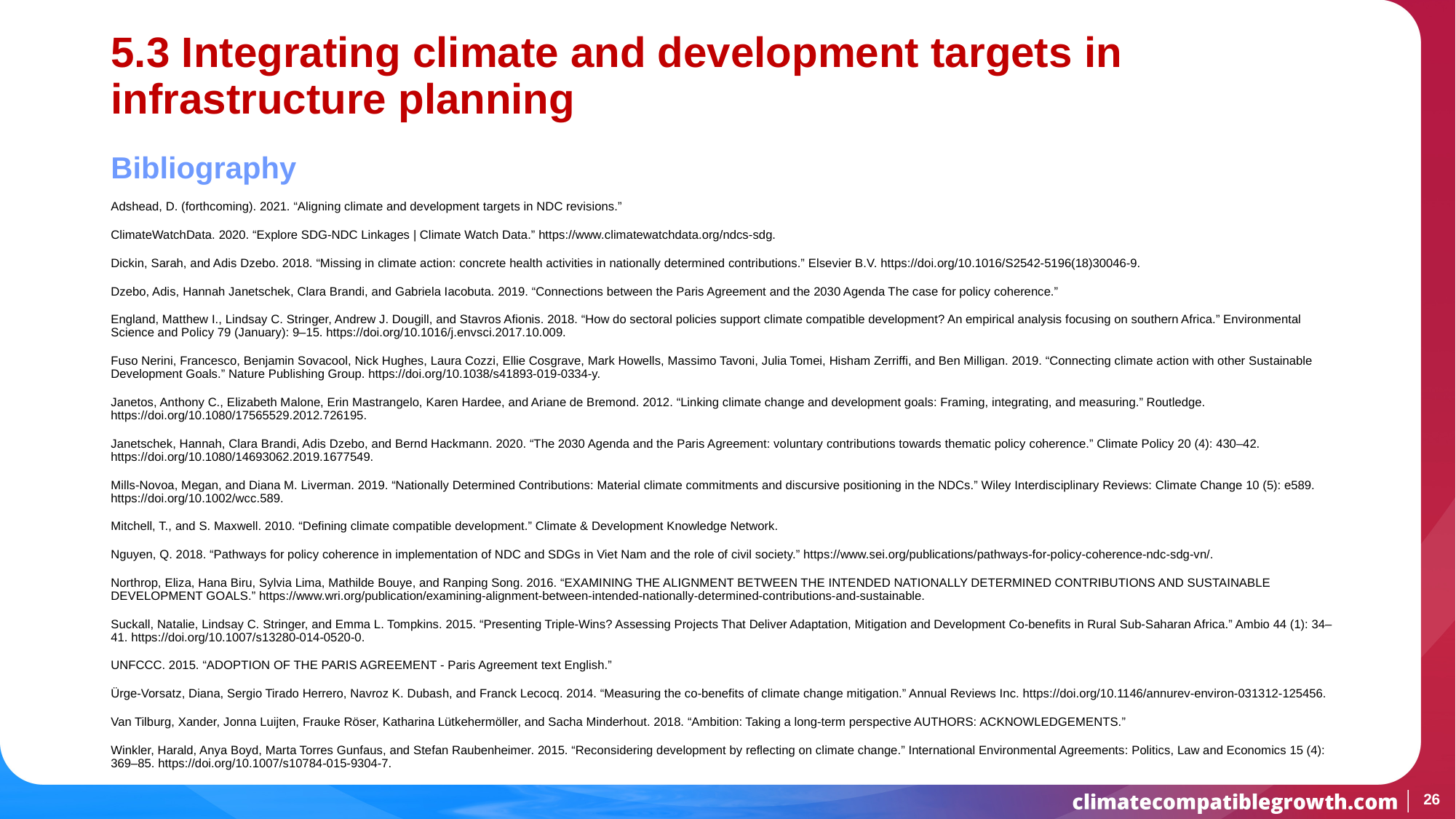

# 5.3 Integrating climate and development targets in infrastructure planning
Bibliography
Adshead, D. (forthcoming). 2021. “Aligning climate and development targets in NDC revisions.”
ClimateWatchData. 2020. “Explore SDG-NDC Linkages | Climate Watch Data.” https://www.climatewatchdata.org/ndcs-sdg.
Dickin, Sarah, and Adis Dzebo. 2018. “Missing in climate action: concrete health activities in nationally determined contributions.” Elsevier B.V. https://doi.org/10.1016/S2542-5196(18)30046-9.
Dzebo, Adis, Hannah Janetschek, Clara Brandi, and Gabriela Iacobuta. 2019. “Connections between the Paris Agreement and the 2030 Agenda The case for policy coherence.”
England, Matthew I., Lindsay C. Stringer, Andrew J. Dougill, and Stavros Afionis. 2018. “How do sectoral policies support climate compatible development? An empirical analysis focusing on southern Africa.” Environmental Science and Policy 79 (January): 9–15. https://doi.org/10.1016/j.envsci.2017.10.009.
Fuso Nerini, Francesco, Benjamin Sovacool, Nick Hughes, Laura Cozzi, Ellie Cosgrave, Mark Howells, Massimo Tavoni, Julia Tomei, Hisham Zerriffi, and Ben Milligan. 2019. “Connecting climate action with other Sustainable Development Goals.” Nature Publishing Group. https://doi.org/10.1038/s41893-019-0334-y.
Janetos, Anthony C., Elizabeth Malone, Erin Mastrangelo, Karen Hardee, and Ariane de Bremond. 2012. “Linking climate change and development goals: Framing, integrating, and measuring.” Routledge. https://doi.org/10.1080/17565529.2012.726195.
Janetschek, Hannah, Clara Brandi, Adis Dzebo, and Bernd Hackmann. 2020. “The 2030 Agenda and the Paris Agreement: voluntary contributions towards thematic policy coherence.” Climate Policy 20 (4): 430–42. https://doi.org/10.1080/14693062.2019.1677549.
Mills‐Novoa, Megan, and Diana M. Liverman. 2019. “Nationally Determined Contributions: Material climate commitments and discursive positioning in the NDCs.” Wiley Interdisciplinary Reviews: Climate Change 10 (5): e589. https://doi.org/10.1002/wcc.589.
Mitchell, T., and S. Maxwell. 2010. “Defining climate compatible development.” Climate & Development Knowledge Network.
Nguyen, Q. 2018. “Pathways for policy coherence in implementation of NDC and SDGs in Viet Nam and the role of civil society.” https://www.sei.org/publications/pathways-for-policy-coherence-ndc-sdg-vn/.
Northrop, Eliza, Hana Biru, Sylvia Lima, Mathilde Bouye, and Ranping Song. 2016. “EXAMINING THE ALIGNMENT BETWEEN THE INTENDED NATIONALLY DETERMINED CONTRIBUTIONS AND SUSTAINABLE DEVELOPMENT GOALS.” https://www.wri.org/publication/examining-alignment-between-intended-nationally-determined-contributions-and-sustainable.
Suckall, Natalie, Lindsay C. Stringer, and Emma L. Tompkins. 2015. “Presenting Triple-Wins? Assessing Projects That Deliver Adaptation, Mitigation and Development Co-benefits in Rural Sub-Saharan Africa.” Ambio 44 (1): 34–41. https://doi.org/10.1007/s13280-014-0520-0.
UNFCCC. 2015. “ADOPTION OF THE PARIS AGREEMENT - Paris Agreement text English.”
Ürge-Vorsatz, Diana, Sergio Tirado Herrero, Navroz K. Dubash, and Franck Lecocq. 2014. “Measuring the co-benefits of climate change mitigation.” Annual Reviews Inc. https://doi.org/10.1146/annurev-environ-031312-125456.
Van Tilburg, Xander, Jonna Luijten, Frauke Röser, Katharina Lütkehermöller, and Sacha Minderhout. 2018. “Ambition: Taking a long-term perspective AUTHORS: ACKNOWLEDGEMENTS.”
Winkler, Harald, Anya Boyd, Marta Torres Gunfaus, and Stefan Raubenheimer. 2015. “Reconsidering development by reflecting on climate change.” International Environmental Agreements: Politics, Law and Economics 15 (4): 369–85. https://doi.org/10.1007/s10784-015-9304-7.
26